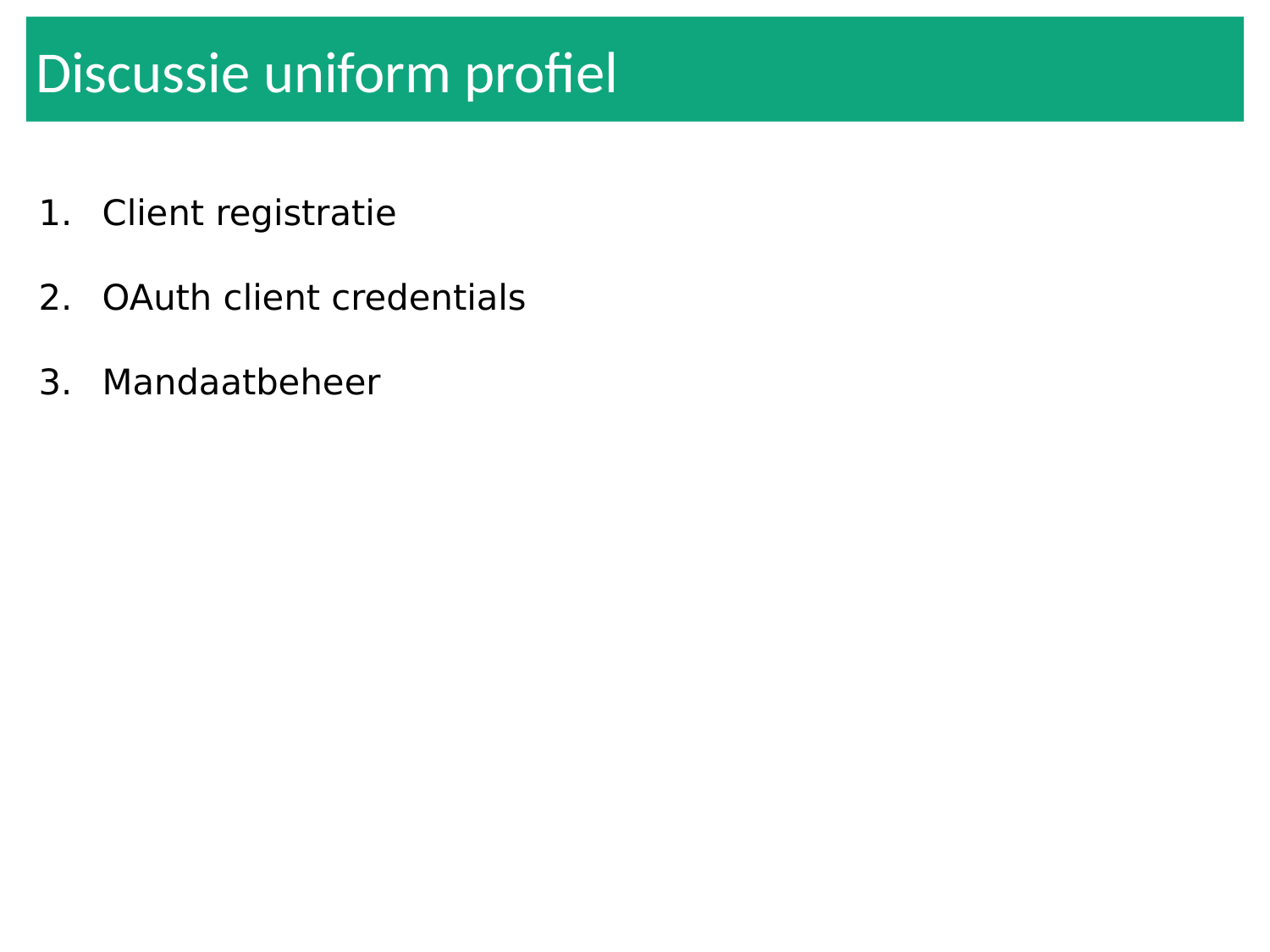

Discussie uniform profiel
Client registratie

OAuth client credentials

Mandaatbeheer